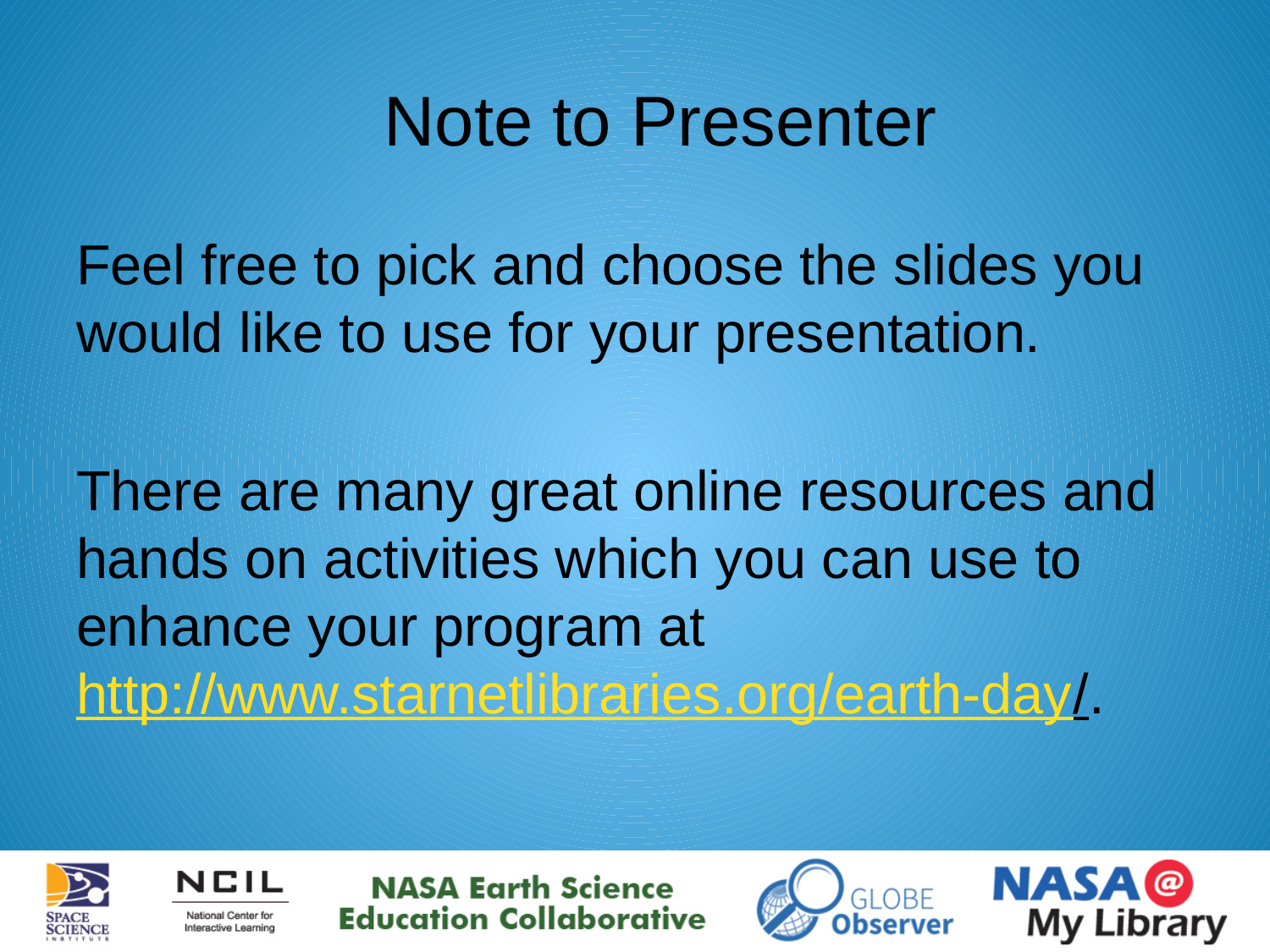

# Note to Presenter
Feel free to pick and choose the slides you would like to use for your presentation.

There are many great online resources and hands on activities which you can use to enhance your program at http://www.starnetlibraries.org/earth-day/.